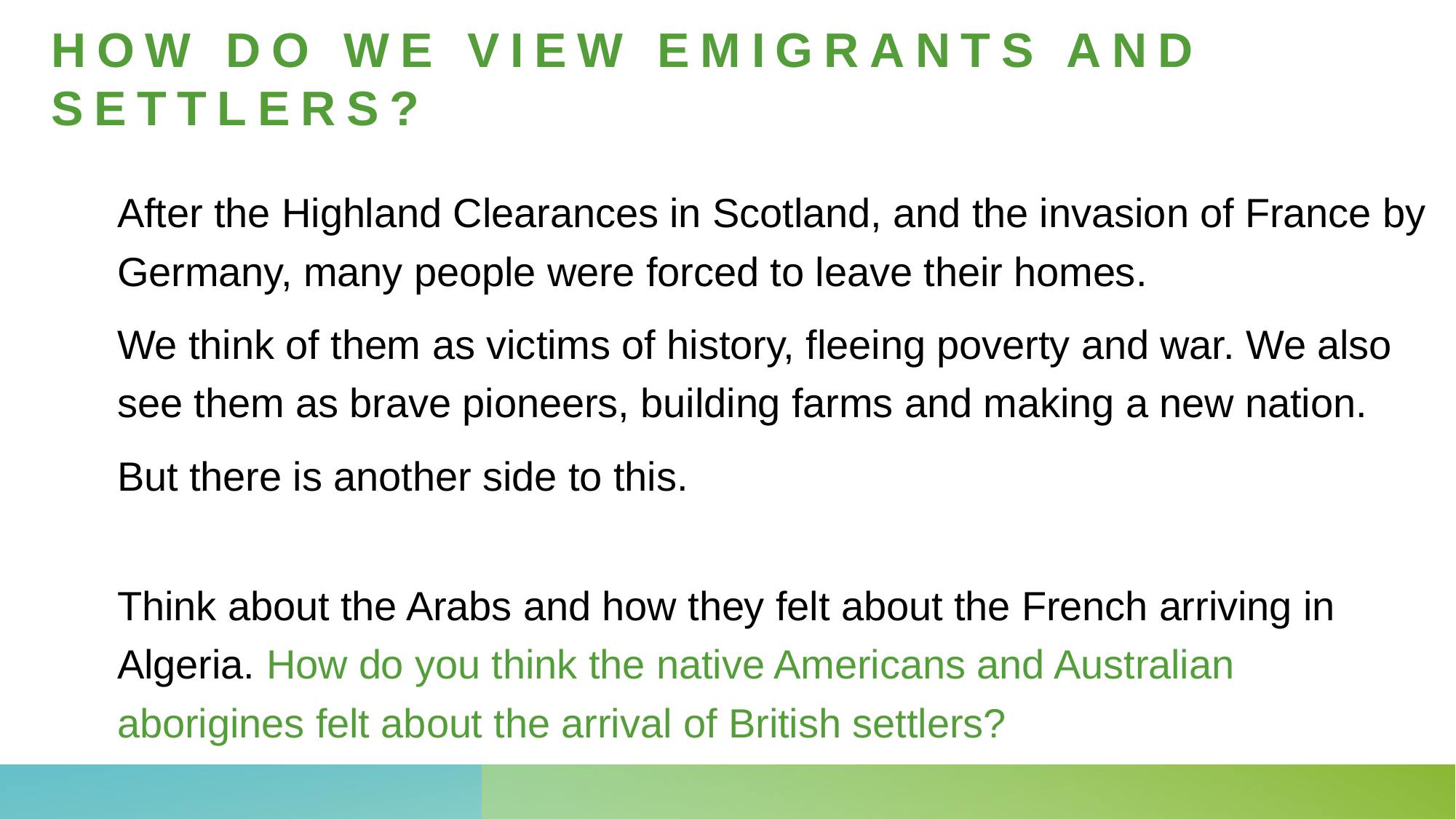

# How do we view emigrants and settlers?
After the Highland Clearances in Scotland, and the invasion of France by Germany, many people were forced to leave their homes.
We think of them as victims of history, fleeing poverty and war. We also see them as brave pioneers, building farms and making a new nation.
But there is another side to this.

Think about the Arabs and how they felt about the French arriving in Algeria. How do you think the native Americans and Australian aborigines felt about the arrival of British settlers?